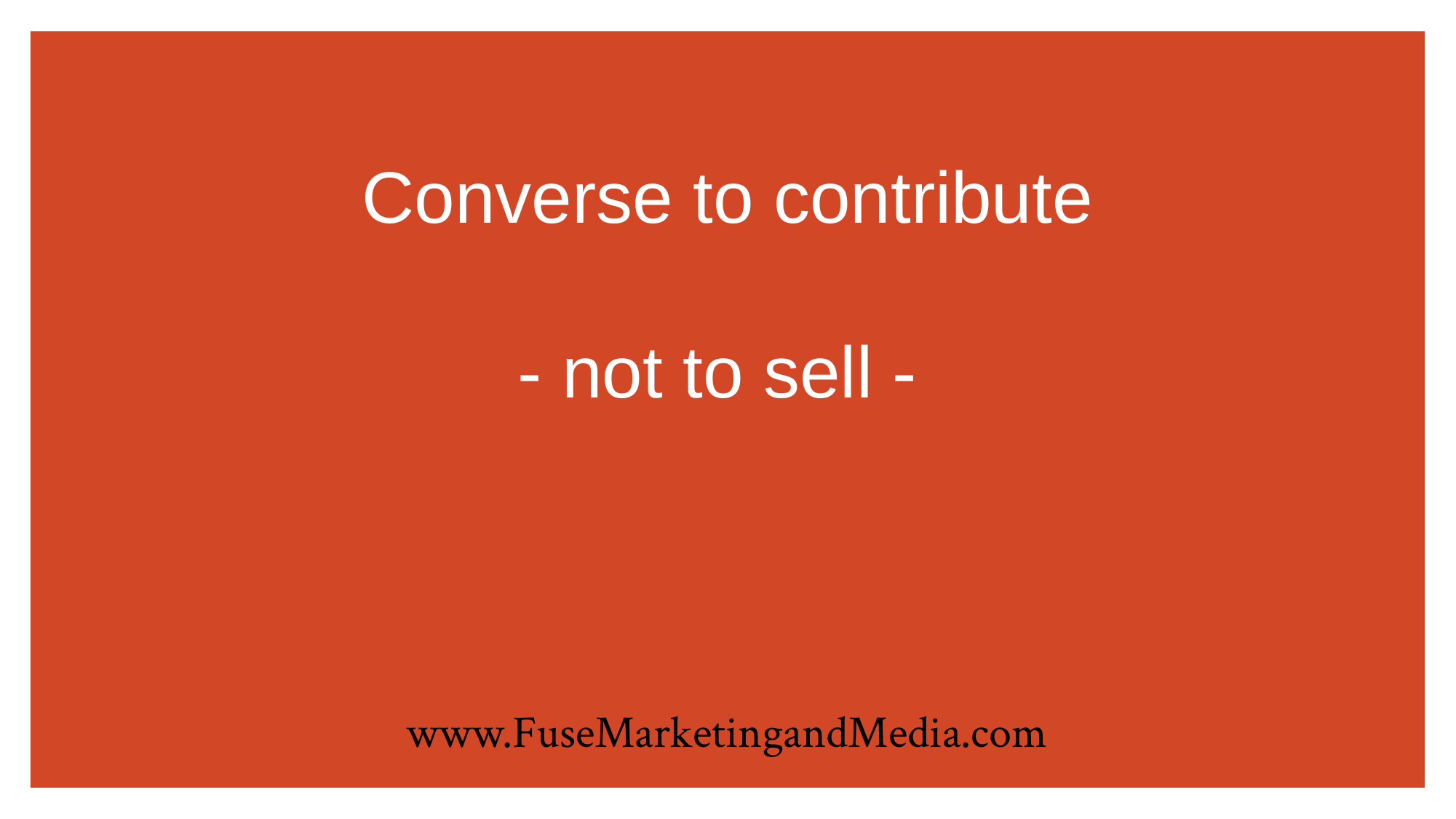

# Converse to contribute - not to sell -
www.FuseMarketingandMedia.com